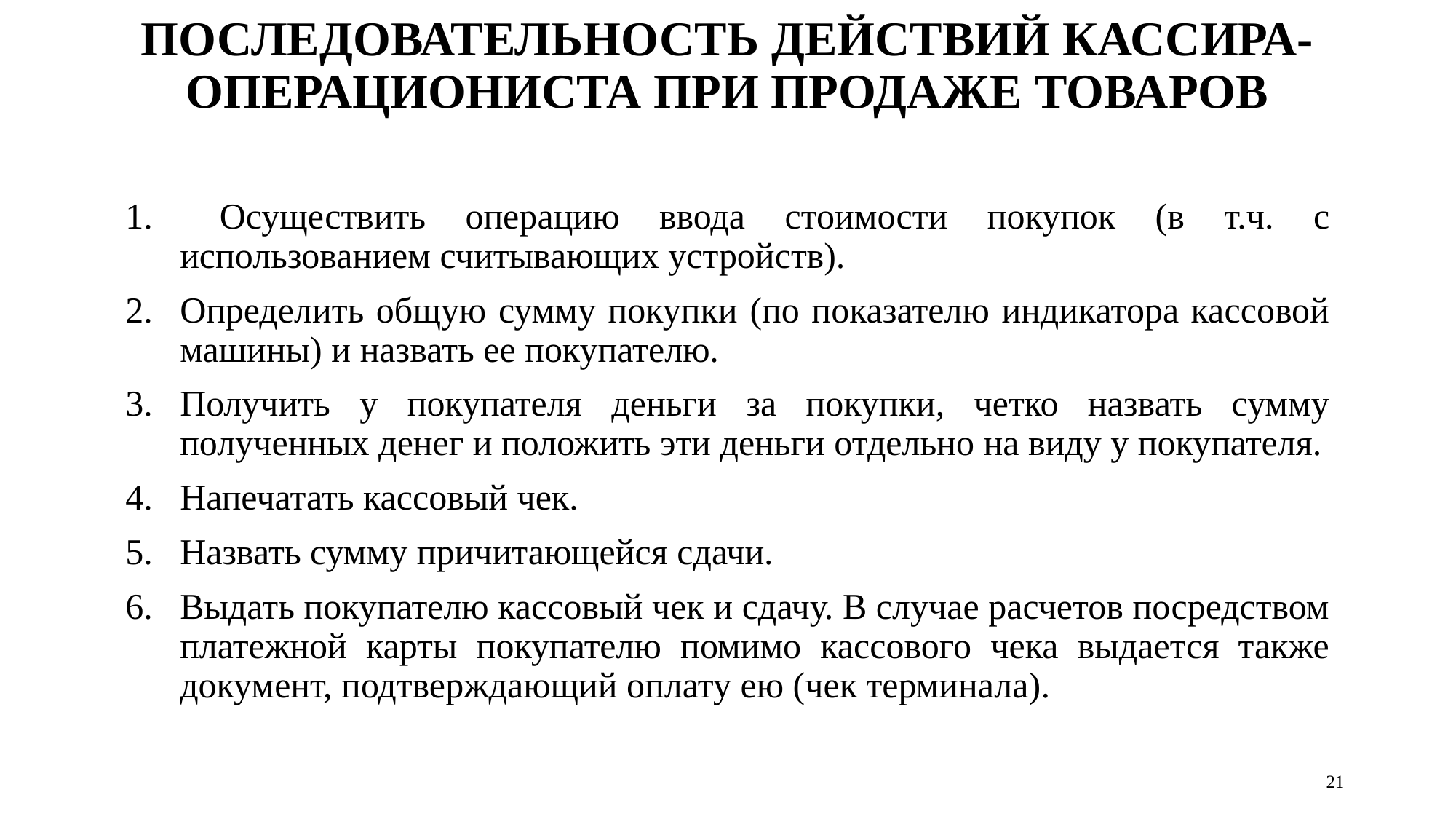

# ПОСЛЕДОВАТЕЛЬНОСТЬ ДЕЙСТВИЙ КАССИРА-ОПЕРАЦИОНИСТА ПРИ ПРОДАЖЕ ТОВАРОВ
 Осуществить операцию ввода стоимости покупок (в т.ч. с использованием считывающих устройств).
Определить общую сумму покупки (по показателю индикатора кассовой машины) и назвать ее покупателю.
Получить у покупателя деньги за покупки, четко назвать сумму полученных денег и положить эти деньги отдельно на виду у покупателя.
Напечатать кассовый чек.
Назвать сумму причитающейся сдачи.
Выдать покупателю кассовый чек и сдачу. В случае расчетов посредством платежной карты покупателю помимо кассового чека выдается также документ, подтверждающий оплату ею (чек терминала).
21